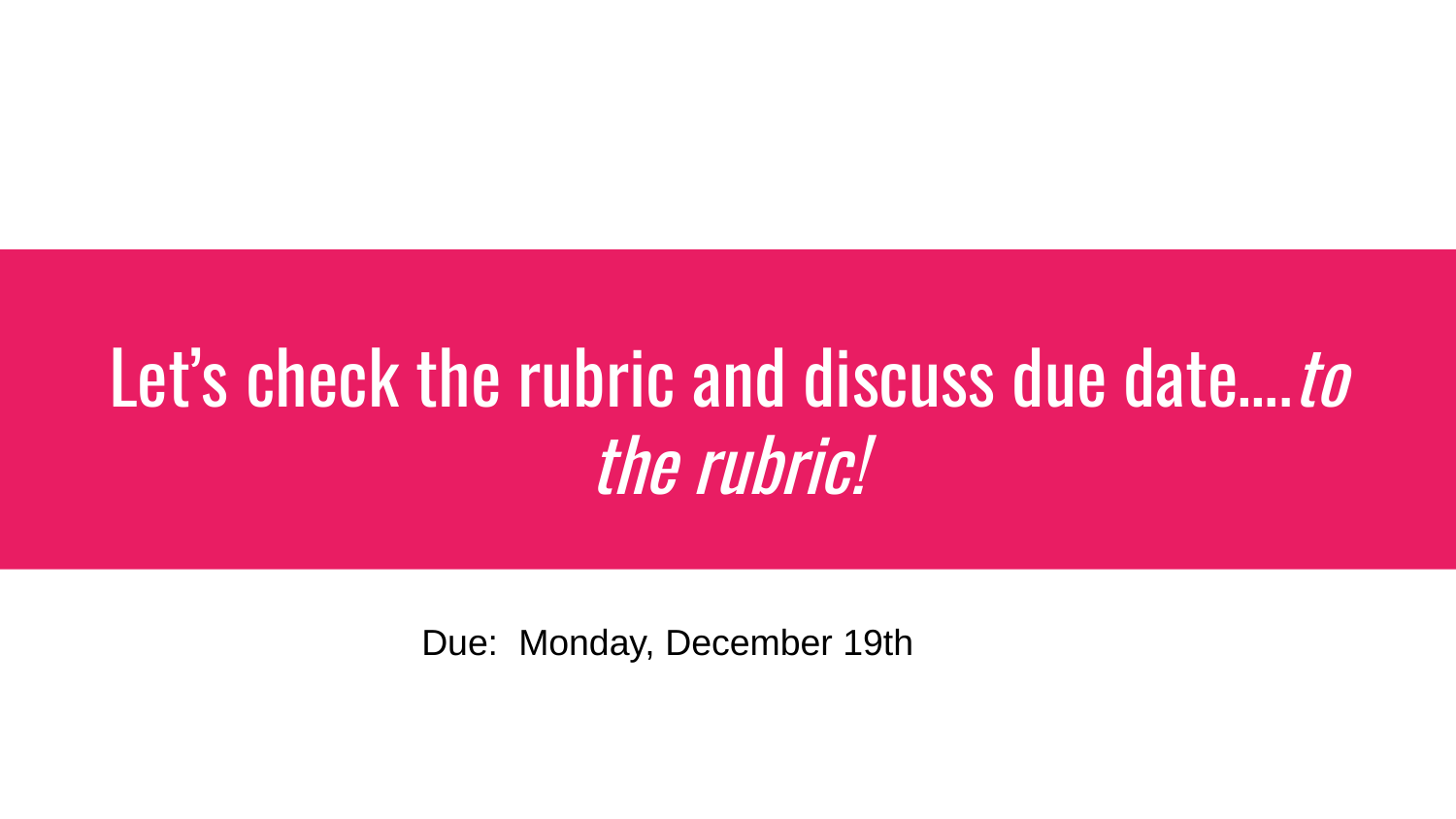

# Let’s check the rubric and discuss due date….to the rubric!
Due:  Monday, December 19th